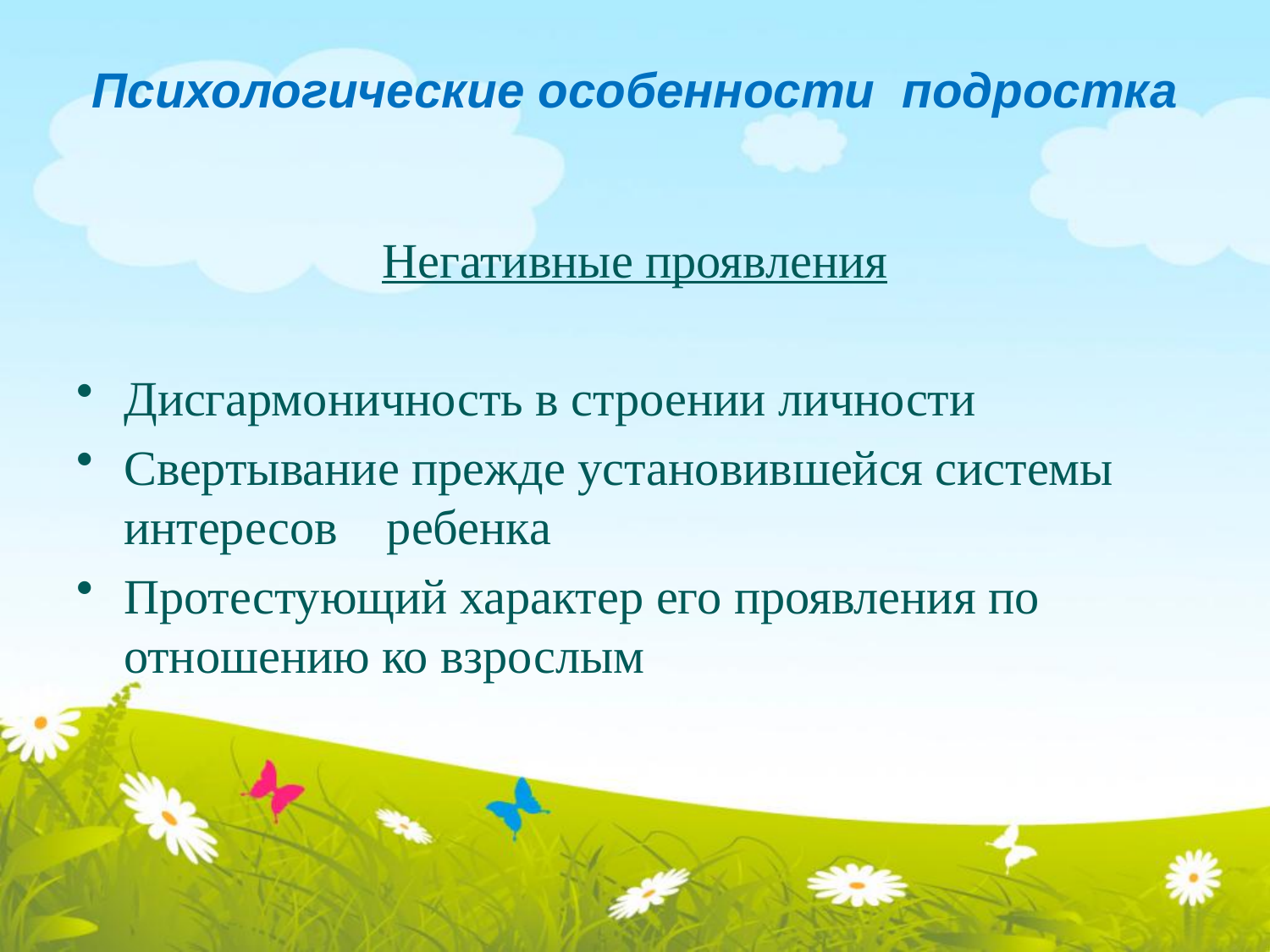

# Психологические особенности  подростка
Негативные проявления

Дисгармоничность в строении личности
Свертывание прежде установившейся системы интересов    ребенка
Протестующий характер его проявления по отношению ко взрослым